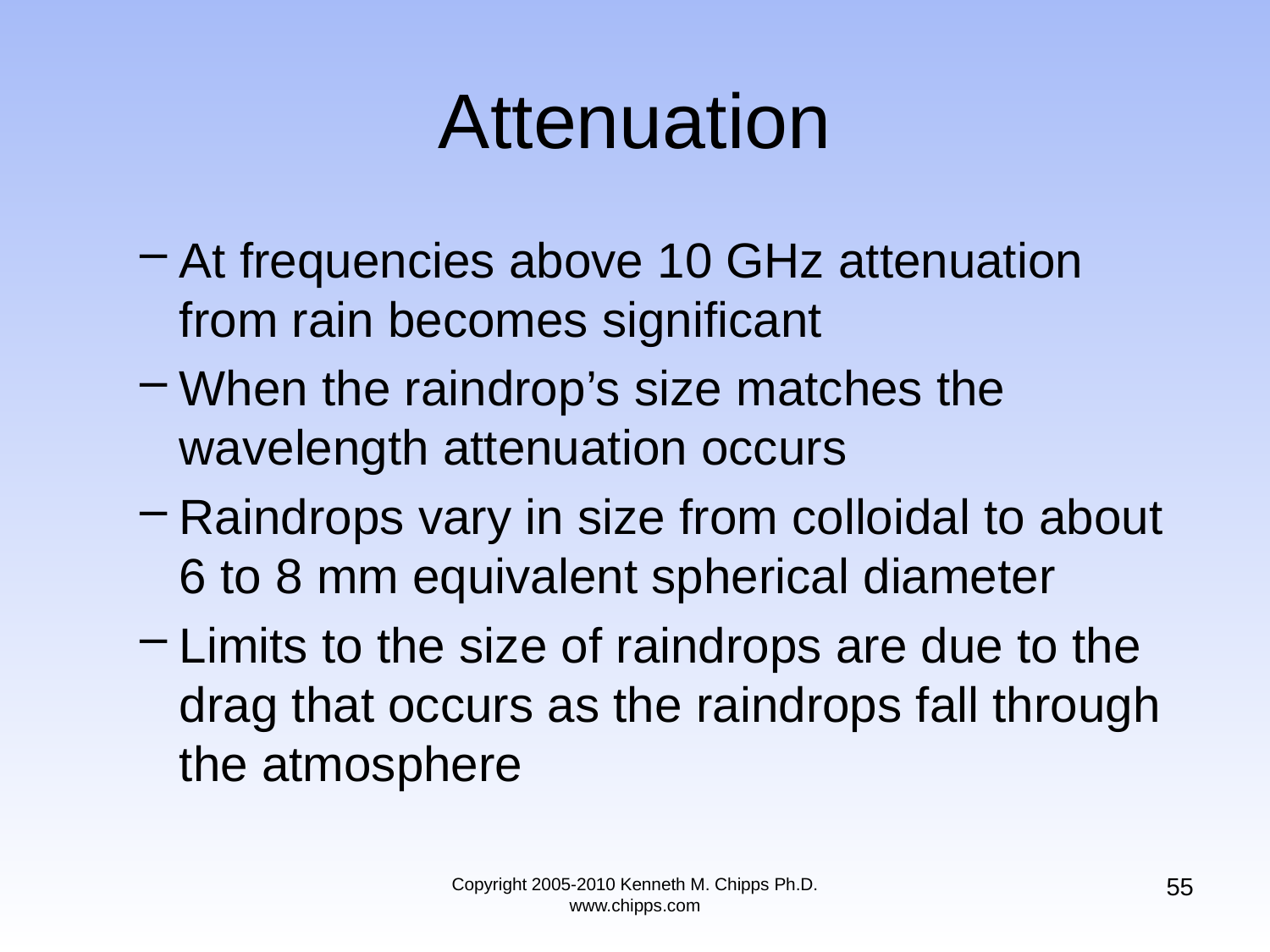

# Attenuation
At frequencies above 10 GHz attenuation from rain becomes significant
When the raindrop’s size matches the wavelength attenuation occurs
Raindrops vary in size from colloidal to about 6 to 8 mm equivalent spherical diameter
Limits to the size of raindrops are due to the drag that occurs as the raindrops fall through the atmosphere
55
Copyright 2005-2010 Kenneth M. Chipps Ph.D. www.chipps.com